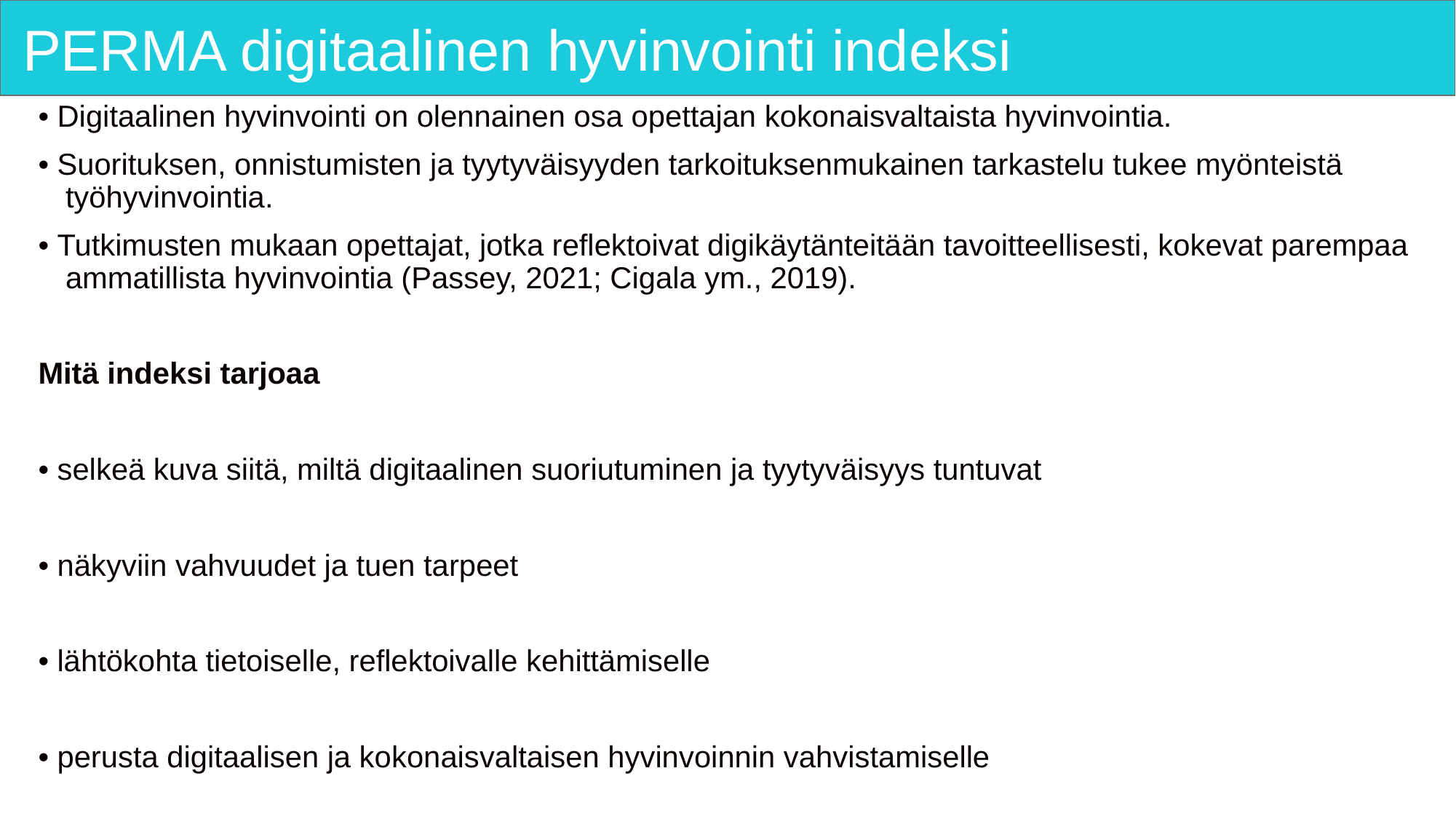

# PERMA digitaalinen hyvinvointi indeksi
• Digitaalinen hyvinvointi on olennainen osa opettajan kokonaisvaltaista hyvinvointia.
• Suorituksen, onnistumisten ja tyytyväisyyden tarkoituksenmukainen tarkastelu tukee myönteistä työhyvinvointia.
• Tutkimusten mukaan opettajat, jotka reflektoivat digikäytänteitään tavoitteellisesti, kokevat parempaa ammatillista hyvinvointia (Passey, 2021; Cigala ym., 2019).

Mitä indeksi tarjoaa

• selkeä kuva siitä, miltä digitaalinen suoriutuminen ja tyytyväisyys tuntuvat

• näkyviin vahvuudet ja tuen tarpeet

• lähtökohta tietoiselle, reflektoivalle kehittämiselle

• perusta digitaalisen ja kokonaisvaltaisen hyvinvoinnin vahvistamiselle